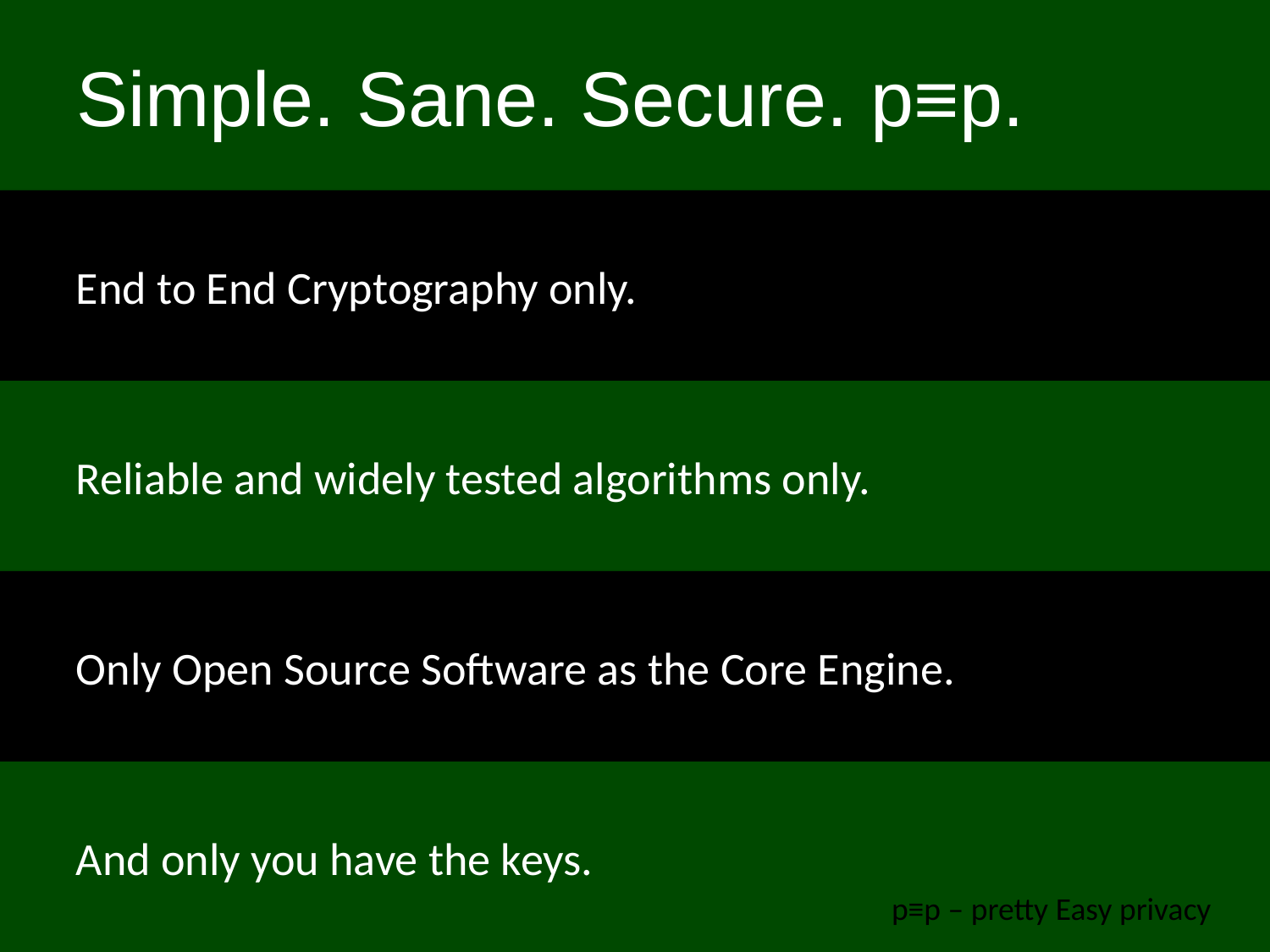

# Simple. Sane. Secure. p≡p.
End to End Cryptography only.
Reliable and widely tested algorithms only.
Only Open Source Software as the Core Engine.
And only you have the keys.
p≡p – pretty Easy privacy